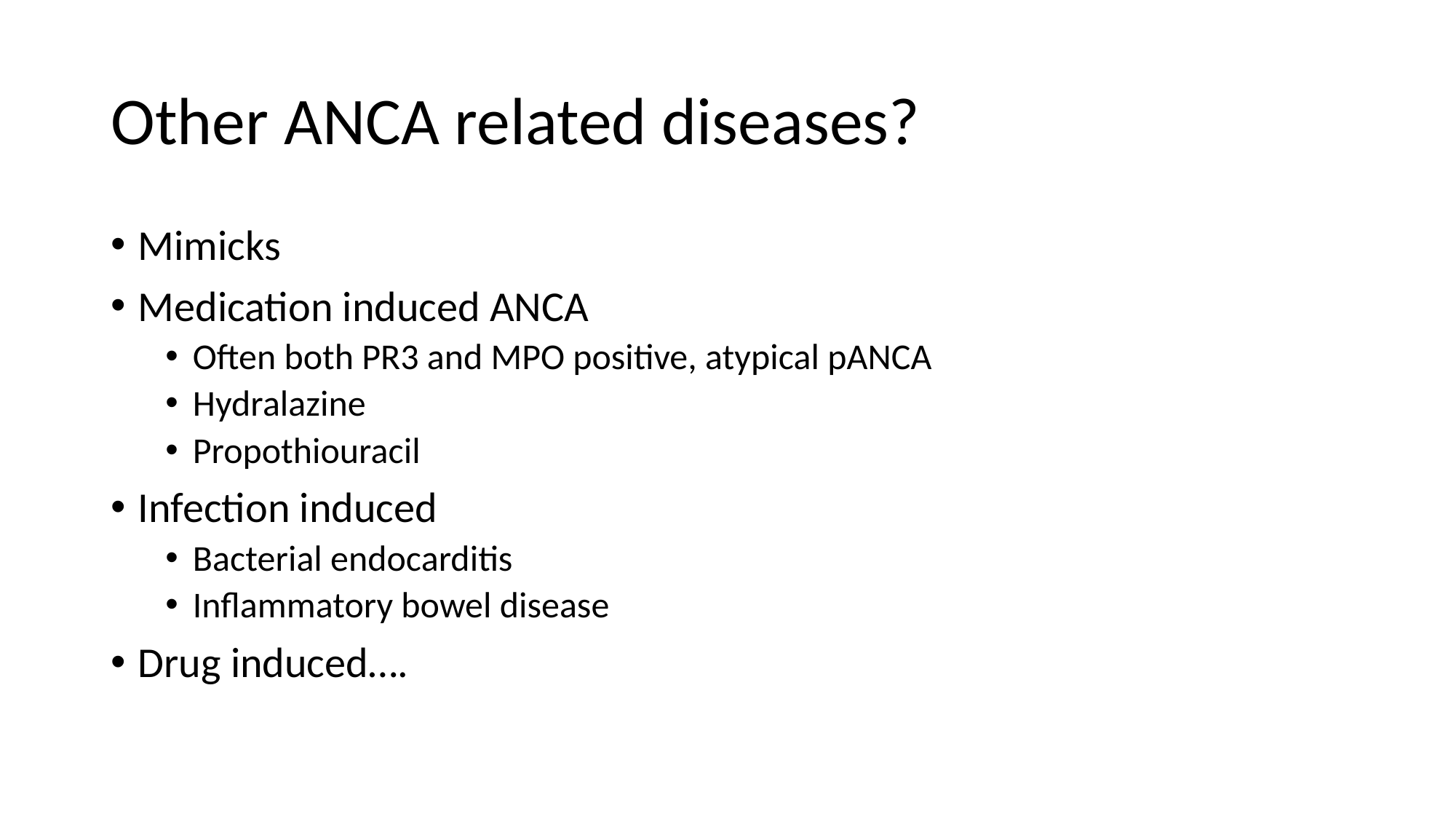

# Other ANCA related diseases?
Mimicks
Medication induced ANCA
Often both PR3 and MPO positive, atypical pANCA
Hydralazine
Propothiouracil
Infection induced
Bacterial endocarditis
Inflammatory bowel disease
Drug induced….